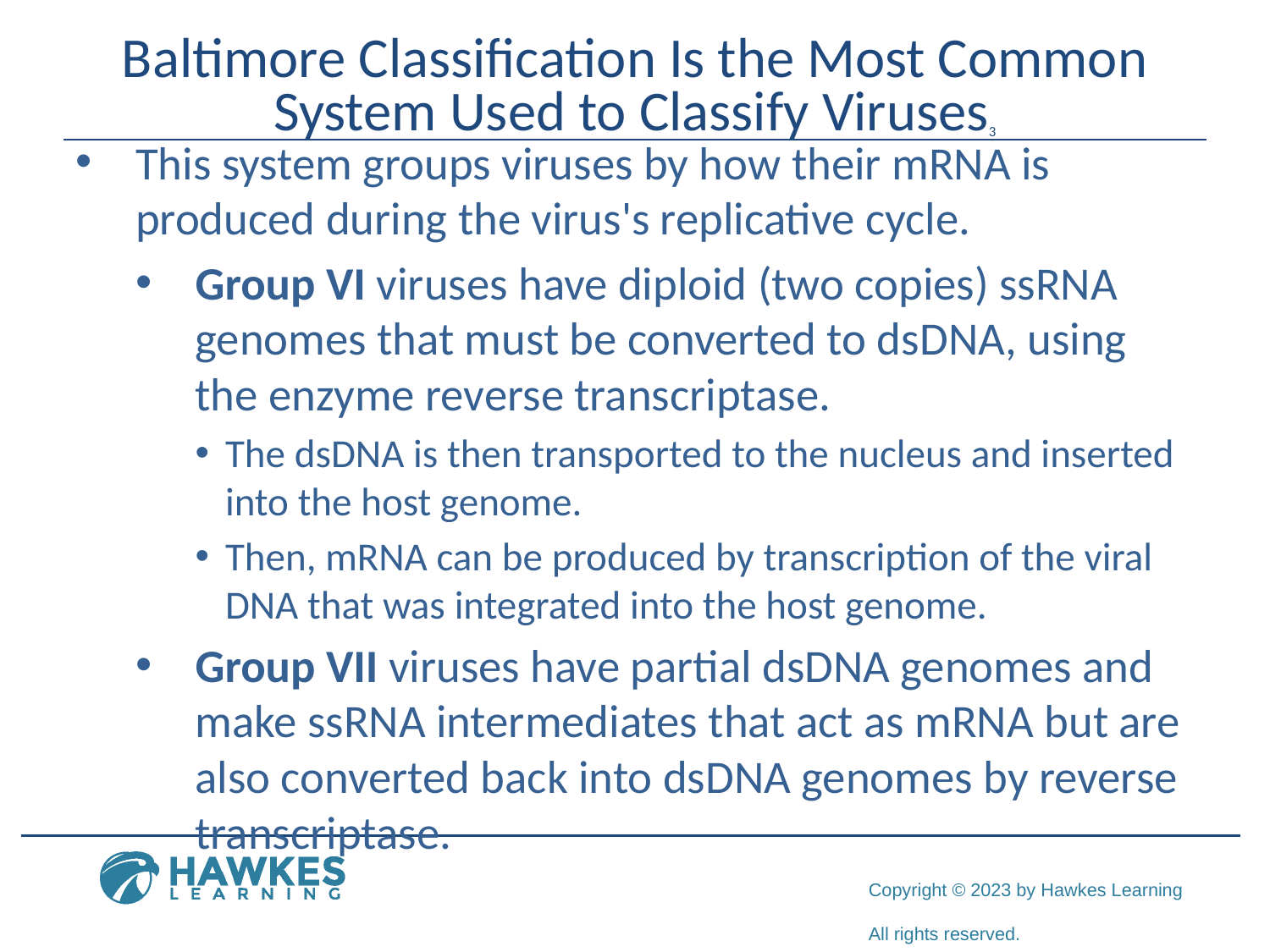

# Baltimore Classification Is the Most Common System Used to Classify Viruses3
This system groups viruses by how their mRNA is produced during the virus's replicative cycle.
Group VI viruses have diploid (two copies) ssRNA genomes that must be converted to dsDNA, using the enzyme reverse transcriptase.
The dsDNA is then transported to the nucleus and inserted into the host genome.
Then, mRNA can be produced by transcription of the viral DNA that was integrated into the host genome.
Group VII viruses have partial dsDNA genomes and make ssRNA intermediates that act as mRNA but are also converted back into dsDNA genomes by reverse transcriptase.